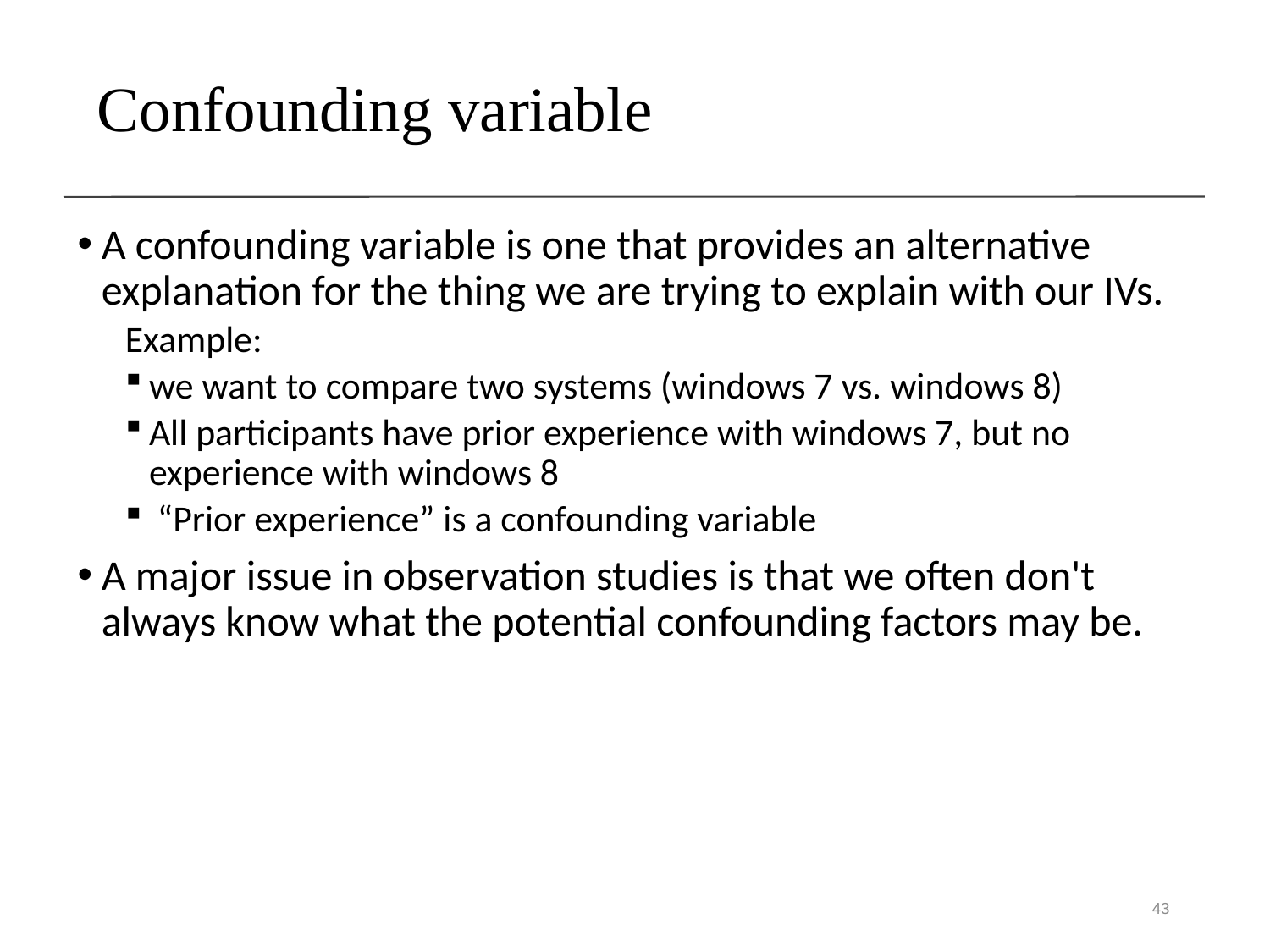

Confounding variable
A confounding variable is one that provides an alternative explanation for the thing we are trying to explain with our IVs.
Example:
we want to compare two systems (windows 7 vs. windows 8)
All participants have prior experience with windows 7, but no experience with windows 8
 “Prior experience” is a confounding variable
A major issue in observation studies is that we often don't always know what the potential confounding factors may be.
43